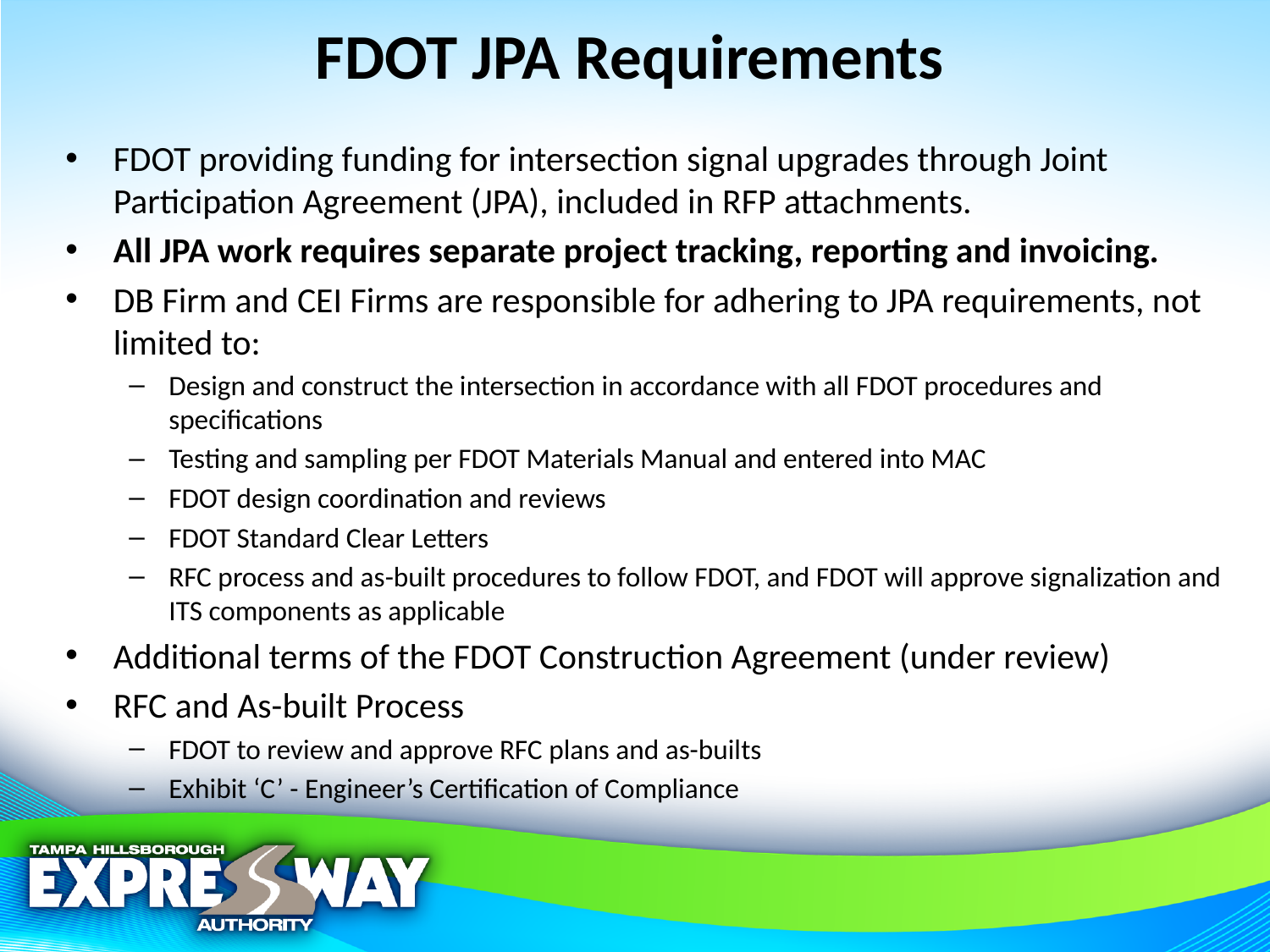

# FDOT JPA Requirements
FDOT providing funding for intersection signal upgrades through Joint Participation Agreement (JPA), included in RFP attachments.
All JPA work requires separate project tracking, reporting and invoicing.
DB Firm and CEI Firms are responsible for adhering to JPA requirements, not limited to:
Design and construct the intersection in accordance with all FDOT procedures and specifications
Testing and sampling per FDOT Materials Manual and entered into MAC
FDOT design coordination and reviews
FDOT Standard Clear Letters
RFC process and as-built procedures to follow FDOT, and FDOT will approve signalization and ITS components as applicable
Additional terms of the FDOT Construction Agreement (under review)
RFC and As-built Process
FDOT to review and approve RFC plans and as-builts
Exhibit ‘C’ - Engineer’s Certification of Compliance